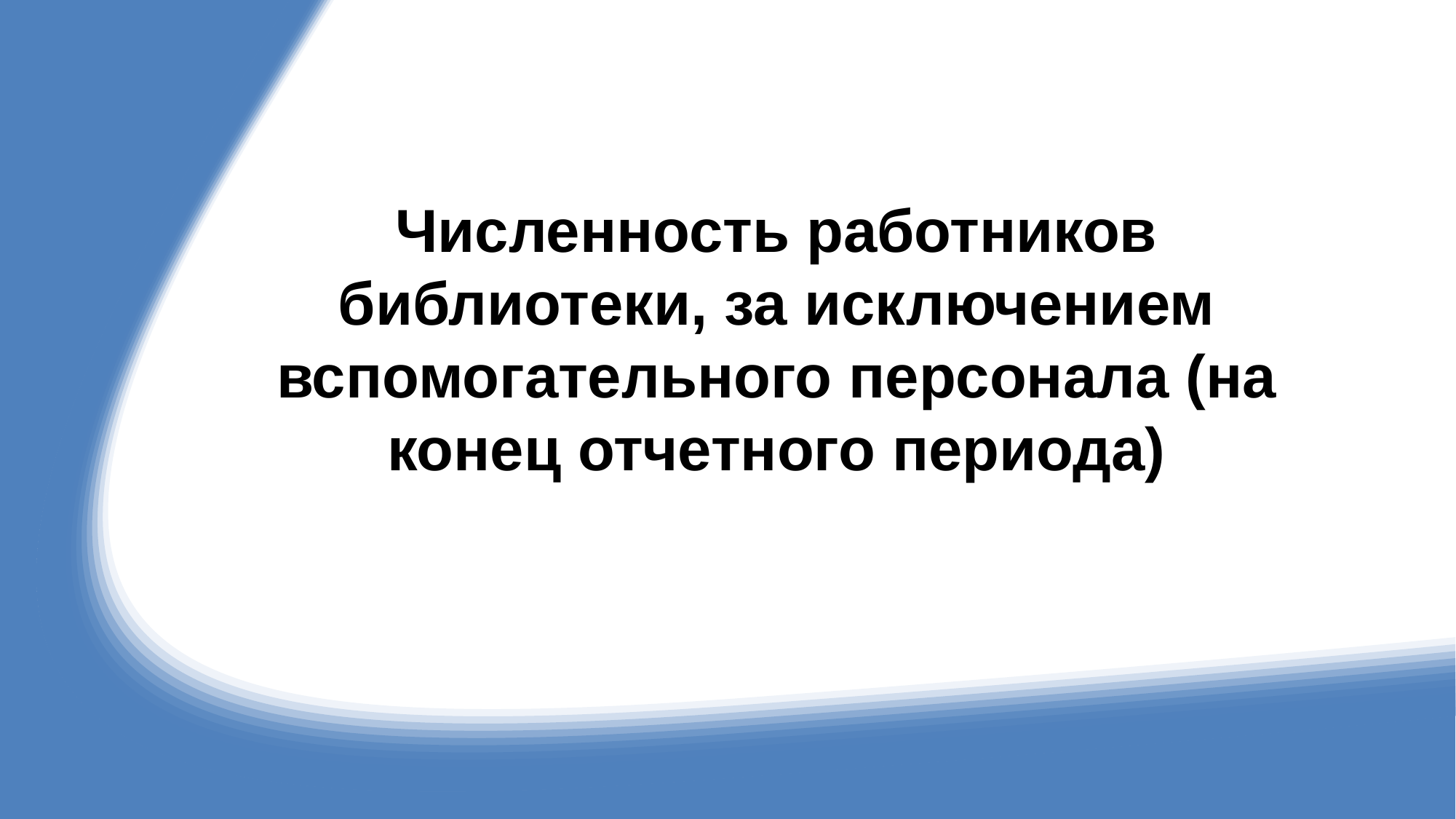

# Численность работников библиотеки, за исключением вспомогательного персонала (на конец отчетного периода)